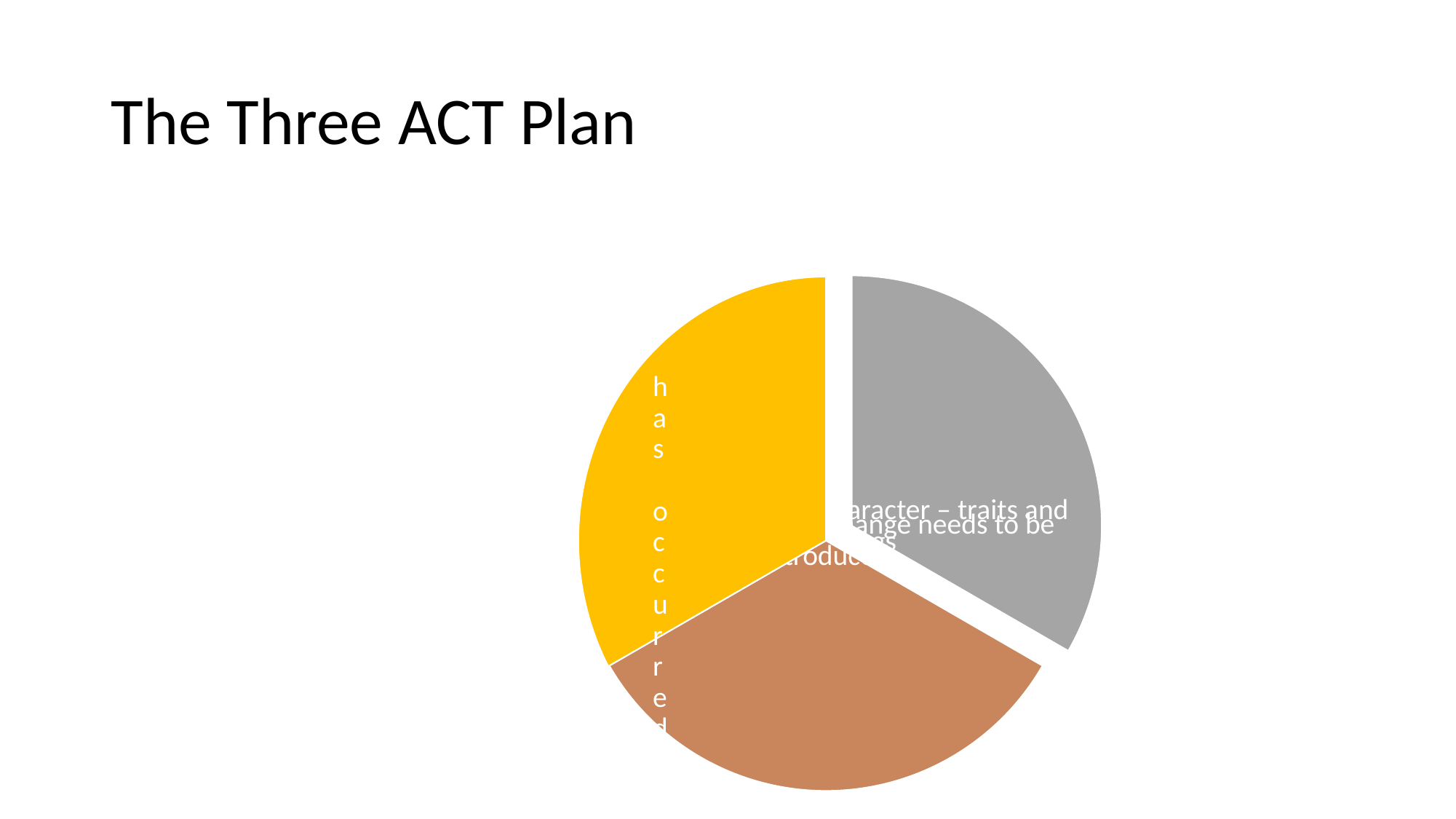

# The Three ACT Plan
Act 1: Establish Character – traits and feelings
Act 2: A catalyst for change needs to be introduced
Act 3: The change has occurred and a new status quo exists